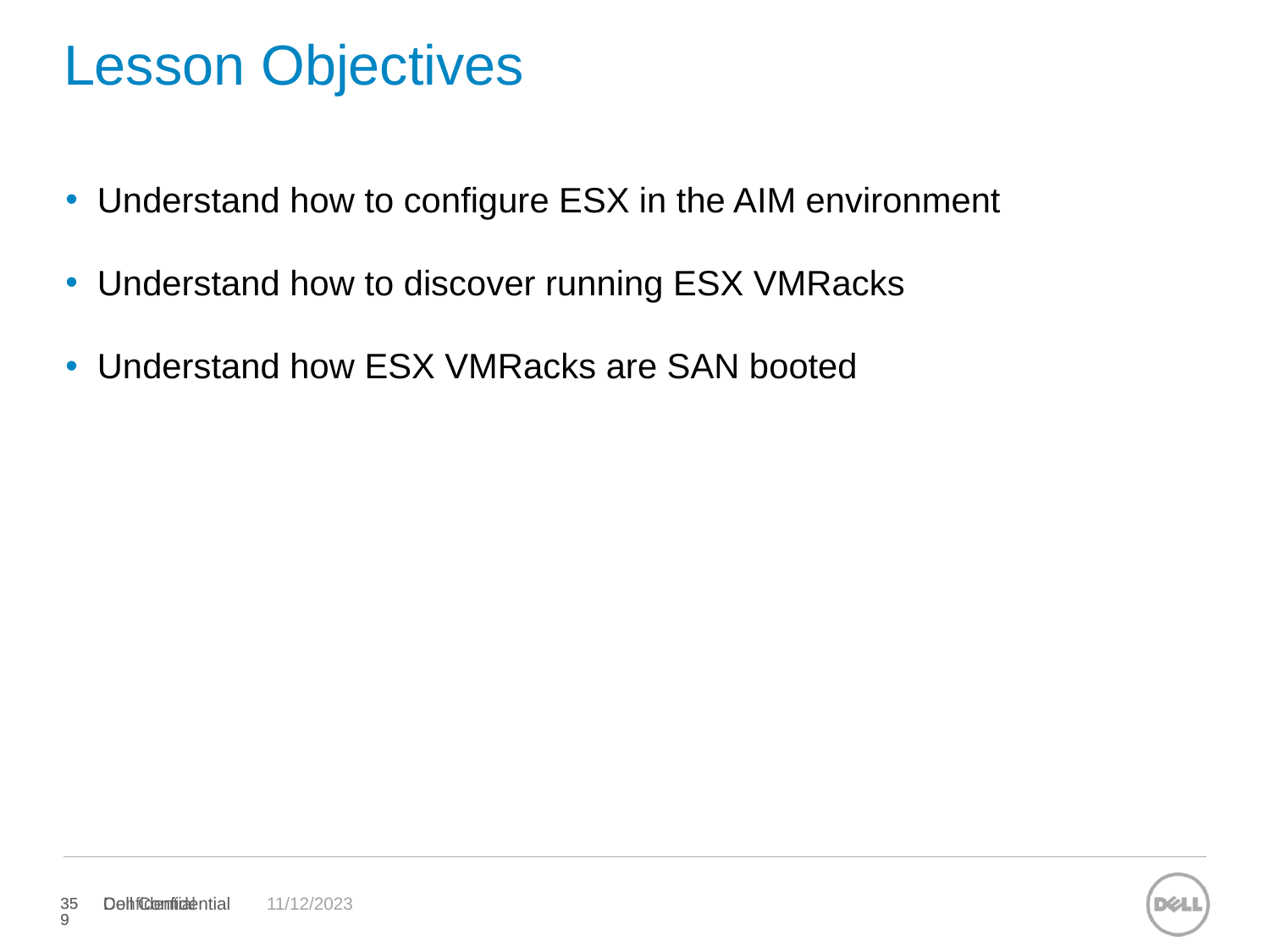

# Lesson Objectives
Understand how to configure ESX in the AIM environment

Understand how to discover running ESX VMRacks

Understand how ESX VMRacks are SAN booted
11/12/2023
Confidential
359